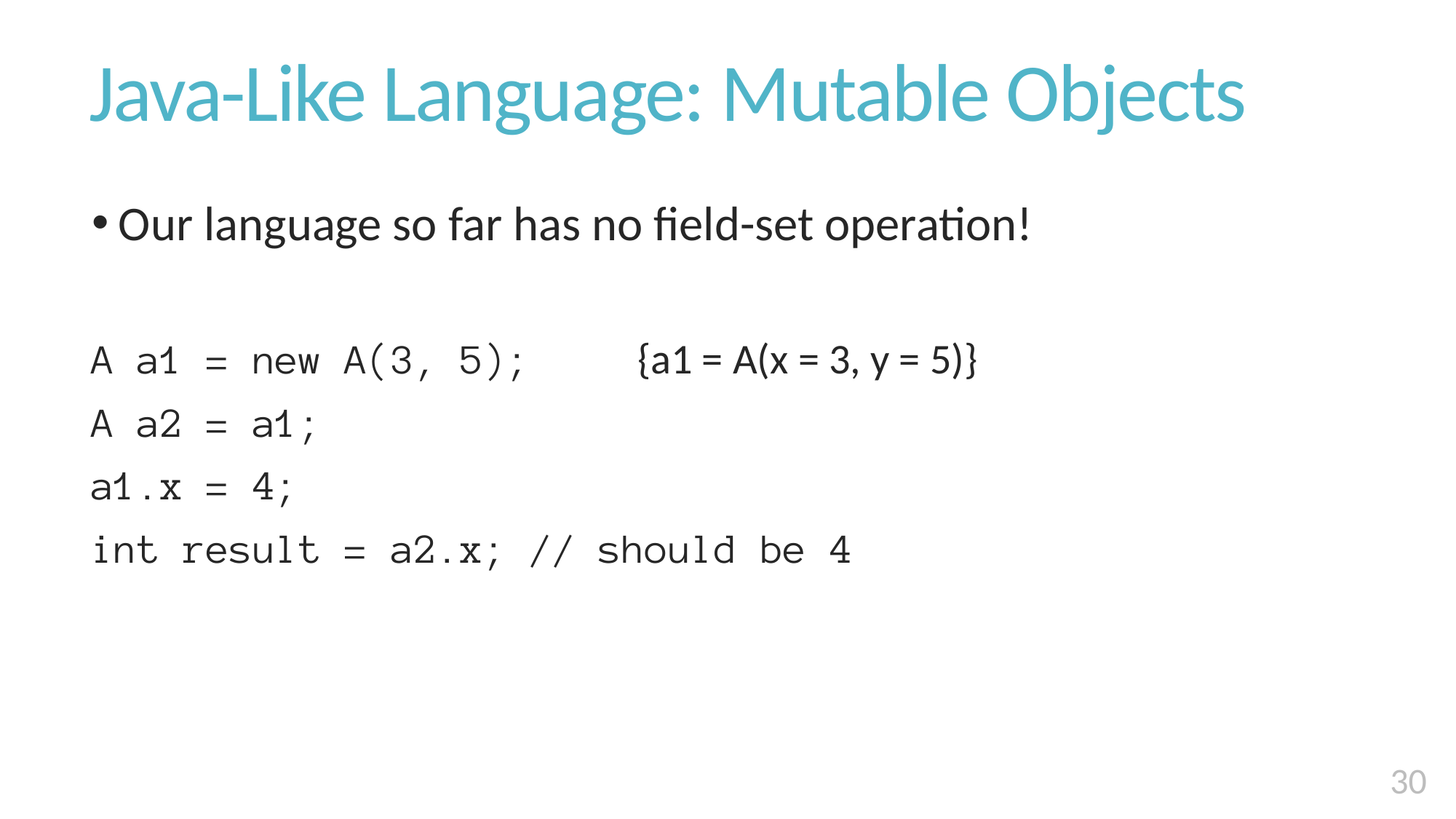

# Java-Like Language: Mutable Objects
Our language so far has no field-set operation!

A a1 = new A(3, 5);	{a1 = A(x = 3, y = 5)}
A a2 = a1;
a1.x = 4;
int result = a2.x; // should be 4
30